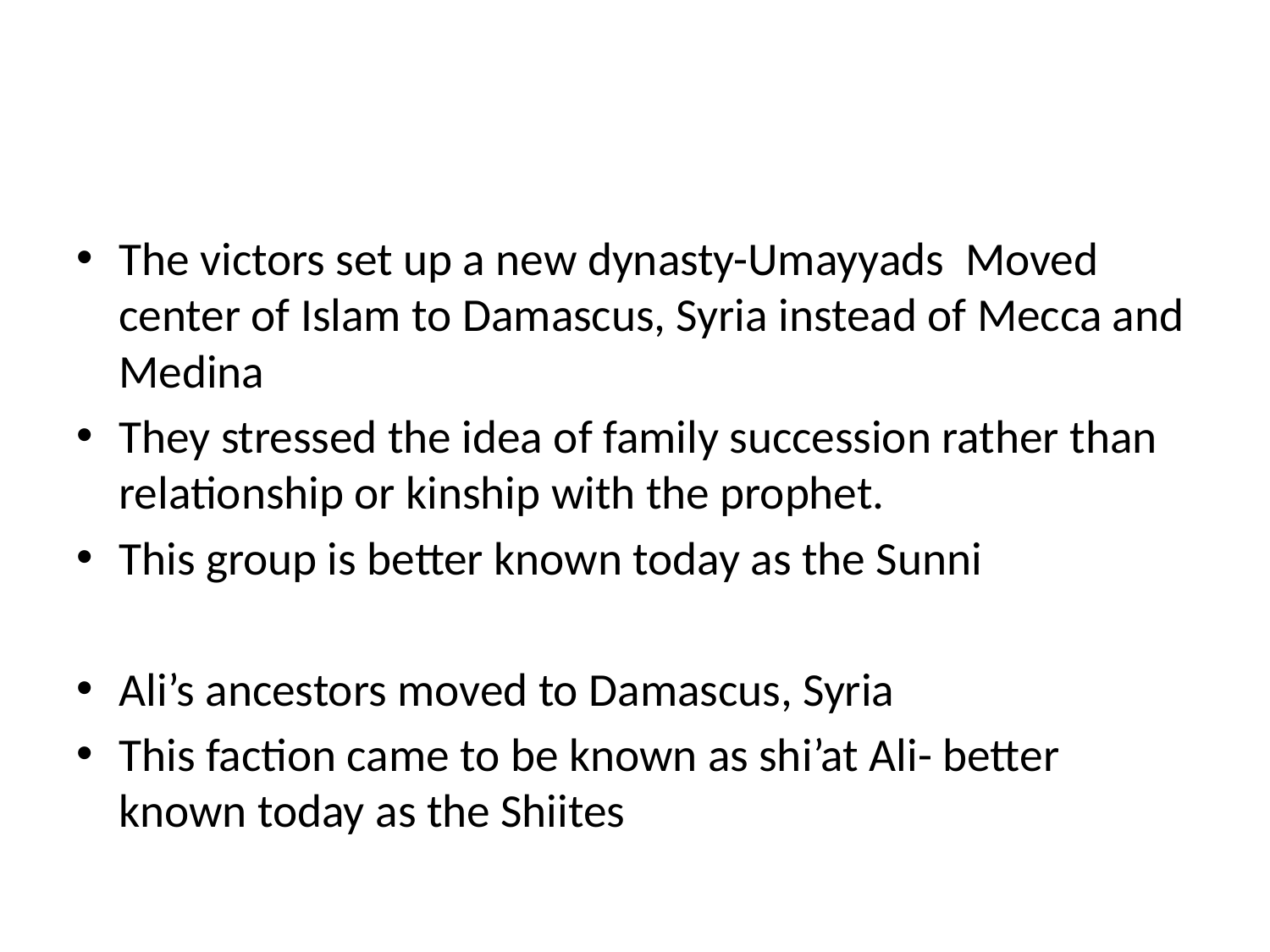

#
The victors set up a new dynasty-Umayyads  Moved center of Islam to Damascus, Syria instead of Mecca and Medina
They stressed the idea of family succession rather than relationship or kinship with the prophet.
This group is better known today as the Sunni

Ali’s ancestors moved to Damascus, Syria
This faction came to be known as shi’at Ali- better known today as the Shiites